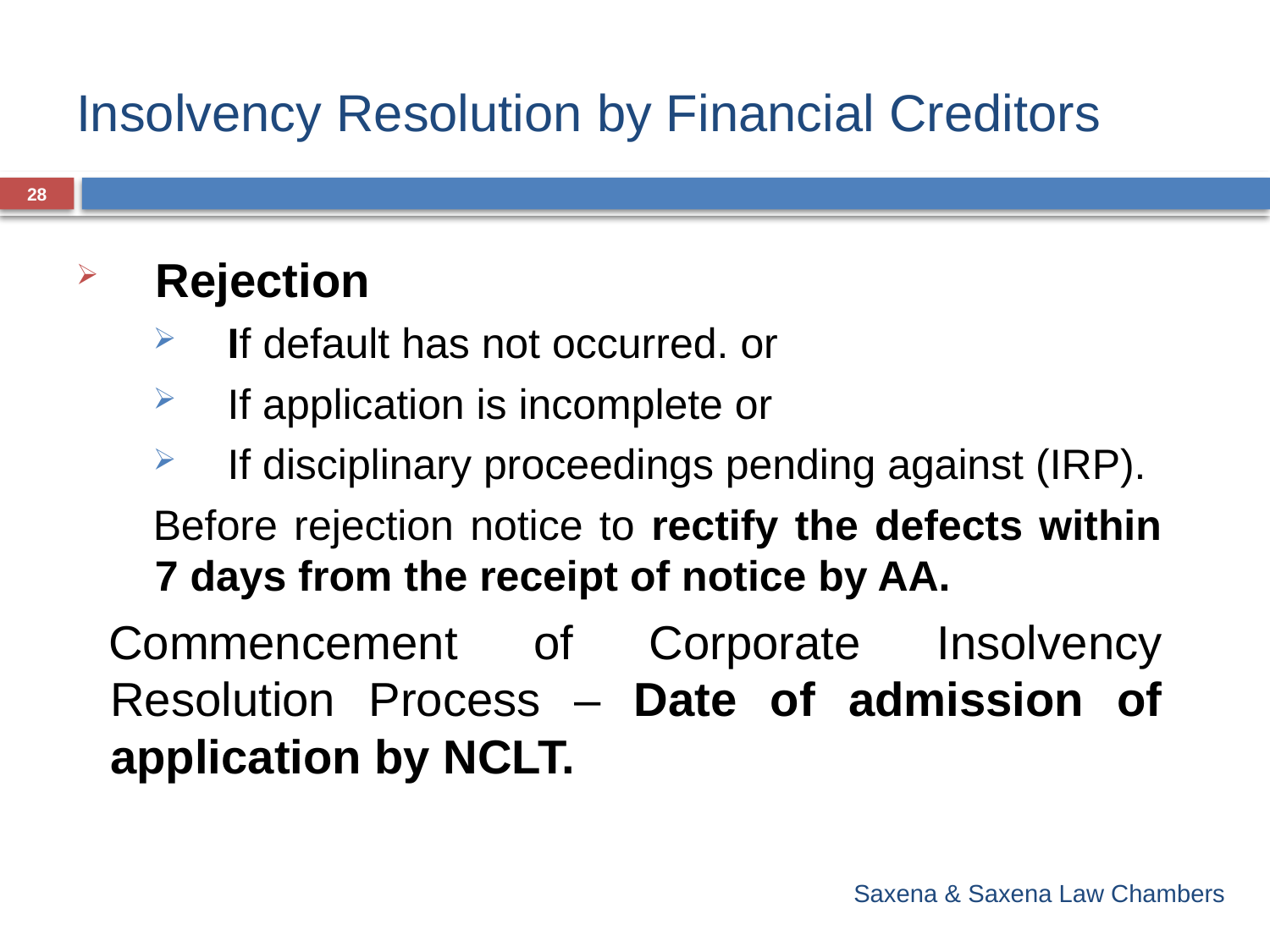

# Insolvency Resolution by Financial Creditors
28
Rejection
If default has not occurred. or
If application is incomplete or
If disciplinary proceedings pending against (IRP).
Before rejection notice to rectify the defects within 7 days from the receipt of notice by AA.
Commencement of Corporate Insolvency Resolution Process – Date of admission of application by NCLT.

Saxena & Saxena Law Chambers